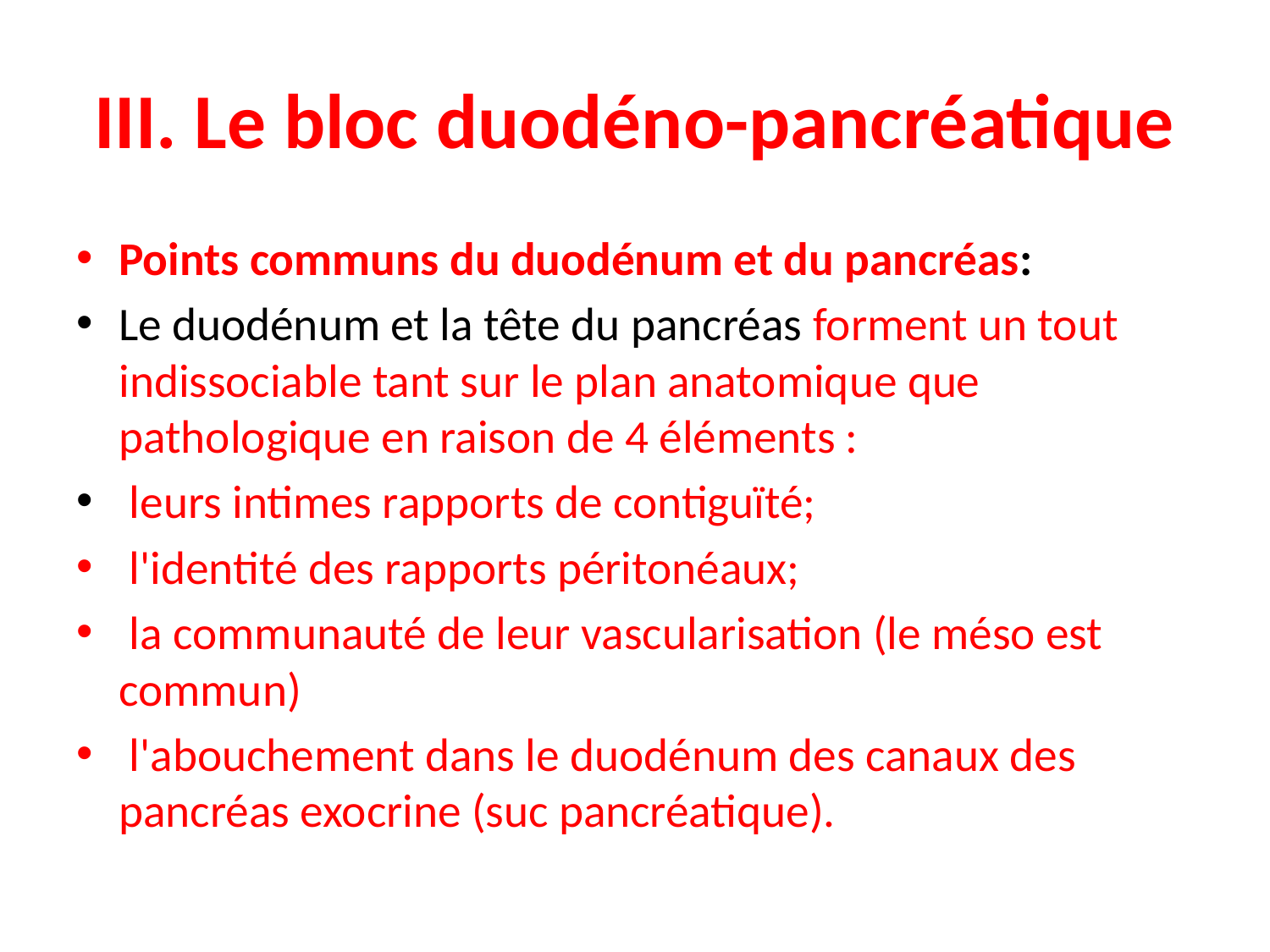

# III. Le bloc duodéno-pancréatique
Points communs du duodénum et du pancréas:
Le duodénum et la tête du pancréas forment un tout indissociable tant sur le plan anatomique que pathologique en raison de 4 éléments :
 leurs intimes rapports de contiguïté;
 l'identité des rapports péritonéaux;
 la communauté de leur vascularisation (le méso est commun)
 l'abouchement dans le duodénum des canaux des pancréas exocrine (suc pancréatique).